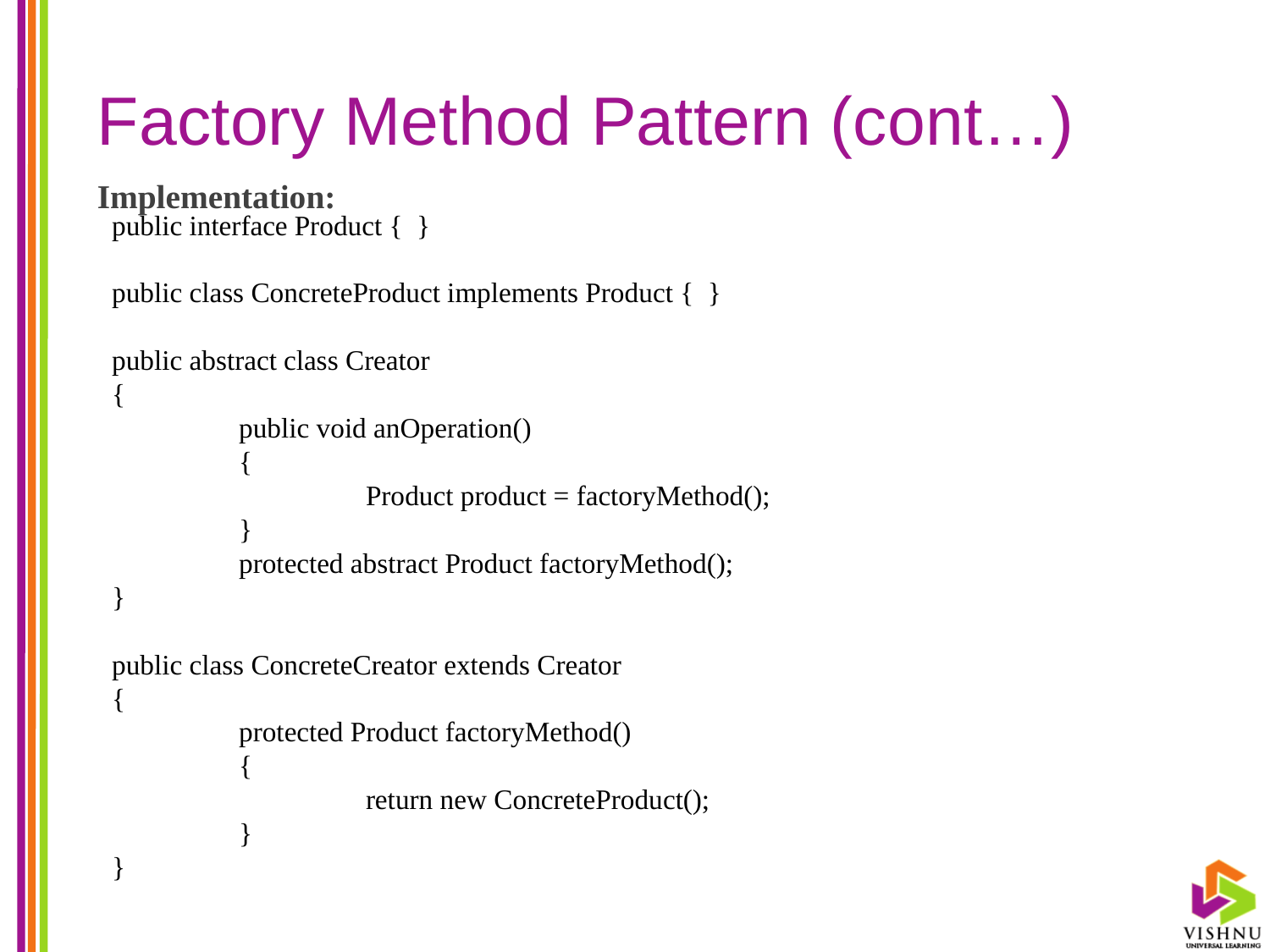

# Factory Method Pattern (cont…)
Implementation:
public interface Product {  }

public class ConcreteProduct implements Product {  }

public abstract class Creator
{
	public void anOperation()
	{
		Product product = factoryMethod();
	}
	protected abstract Product factoryMethod();
}

public class ConcreteCreator extends Creator
{
	protected Product factoryMethod()
	{
		return new ConcreteProduct();
	}
}